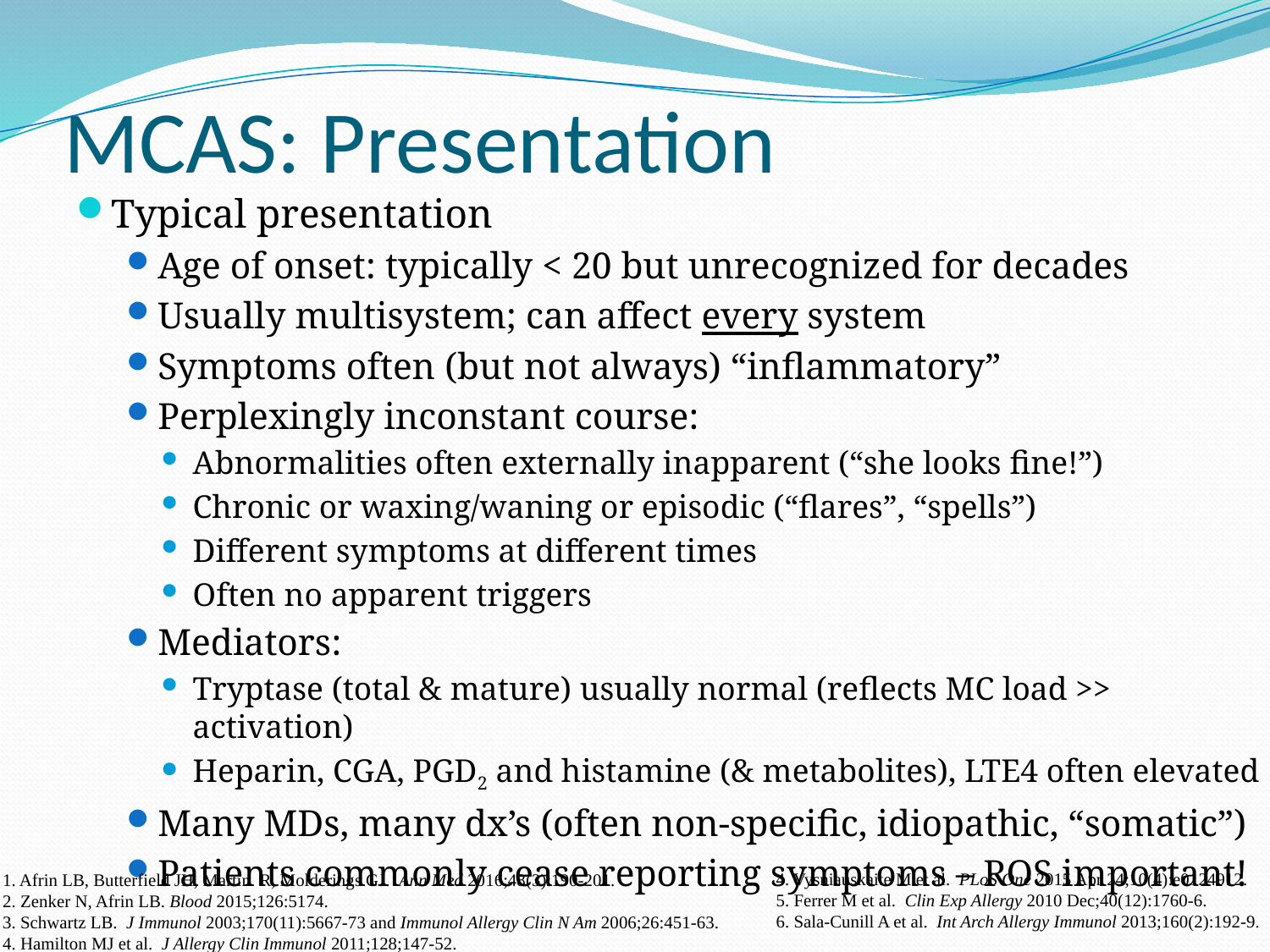

# MCAS: Presentation
Typical presentation
Age of onset: typically < 20 but unrecognized for decades
Usually multisystem; can affect every system
Symptoms often (but not always) “inflammatory”
Perplexingly inconstant course:
Abnormalities often externally inapparent (“she looks fine!”)
Chronic or waxing/waning or episodic (“flares”, “spells”)
Different symptoms at different times
Often no apparent triggers
Mediators:
Tryptase (total & mature) usually normal (reflects MC load >> activation)
Heparin, CGA, PGD2 and histamine (& metabolites), LTE4 often elevated
Many MDs, many dx’s (often non-specific, idiopathic, “somatic”)
Patients commonly cease reporting symptoms – ROS important!
4. Vysniauskaite M et al.  PLoS One 2015 Apr 24;10(4):e0124912.
5. Ferrer M et al.  Clin Exp Allergy 2010 Dec;40(12):1760-6.
6. Sala-Cunill A et al.  Int Arch Allergy Immunol 2013;160(2):192-9.
1. Afrin LB, Butterfield JH, Martin  R, Molderings GJ.  Ann Med 2016;48(3):190-201.
2. Zenker N, Afrin LB. Blood 2015;126:5174.
3. Schwartz LB.  J Immunol 2003;170(11):5667-73 and Immunol Allergy Clin N Am 2006;26:451-63.
4. Hamilton MJ et al.  J Allergy Clin Immunol 2011;128;147-52.